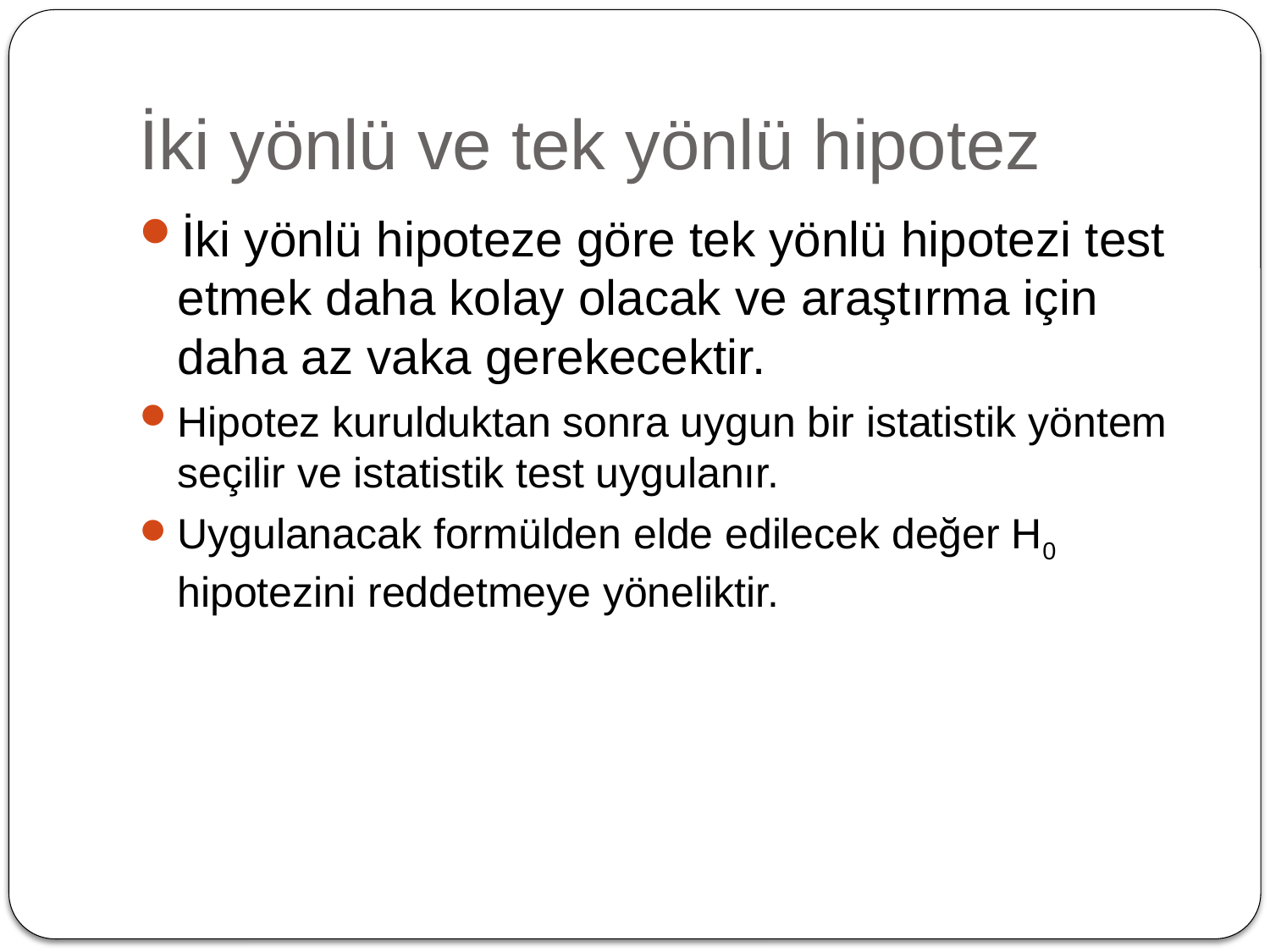

# İki yönlü ve tek yönlü hipotez
İki yönlü hipoteze göre tek yönlü hipotezi test etmek daha kolay olacak ve araştırma için daha az vaka gerekecektir.
Hipotez kurulduktan sonra uygun bir istatistik yöntem seçilir ve istatistik test uygulanır.
Uygulanacak formülden elde edilecek değer H0 hipotezini reddetmeye yöneliktir.